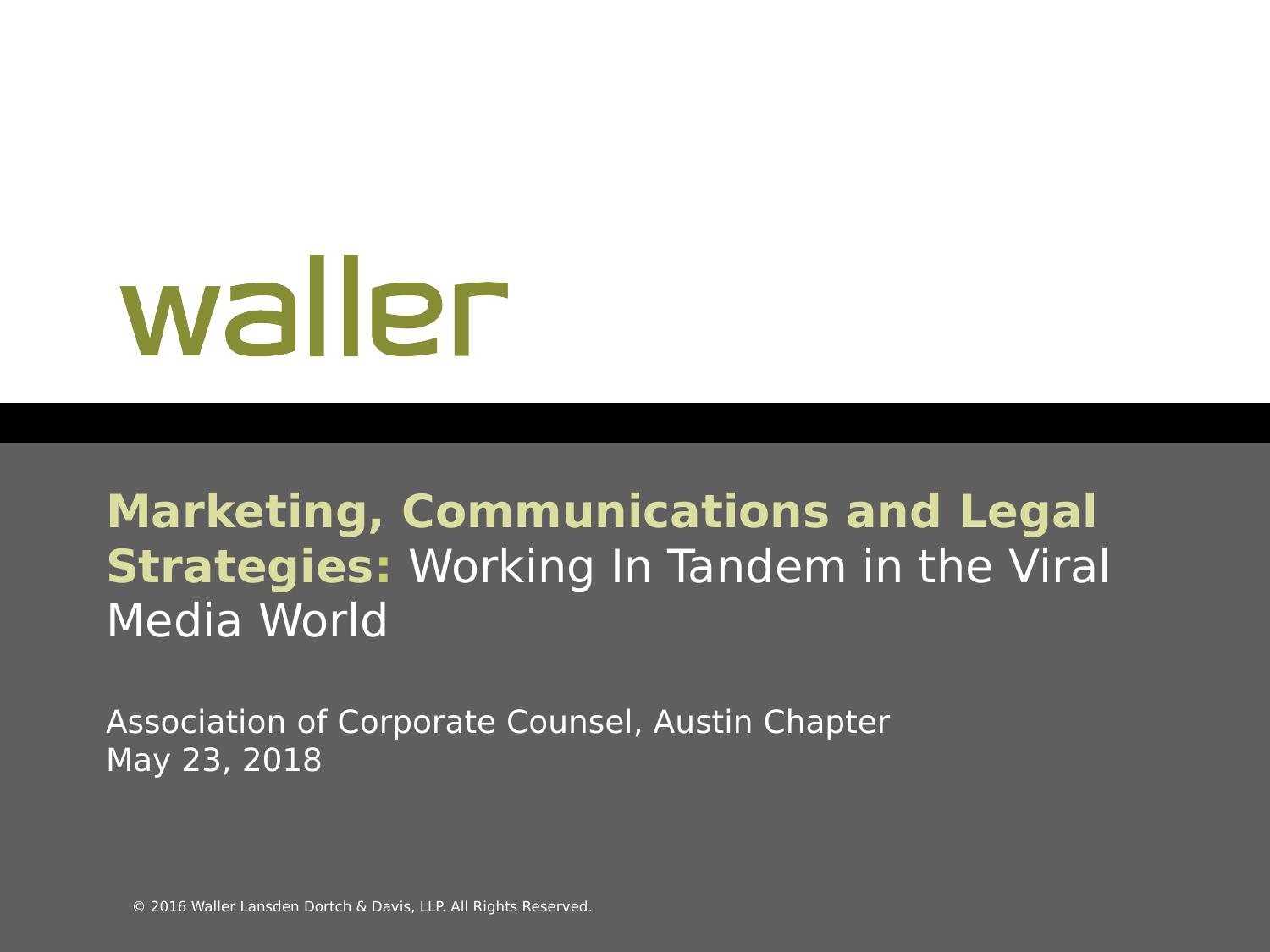

# Marketing, Communications and Legal Strategies: Working In Tandem in the Viral Media World Association of Corporate Counsel, Austin Chapter May 23, 2018